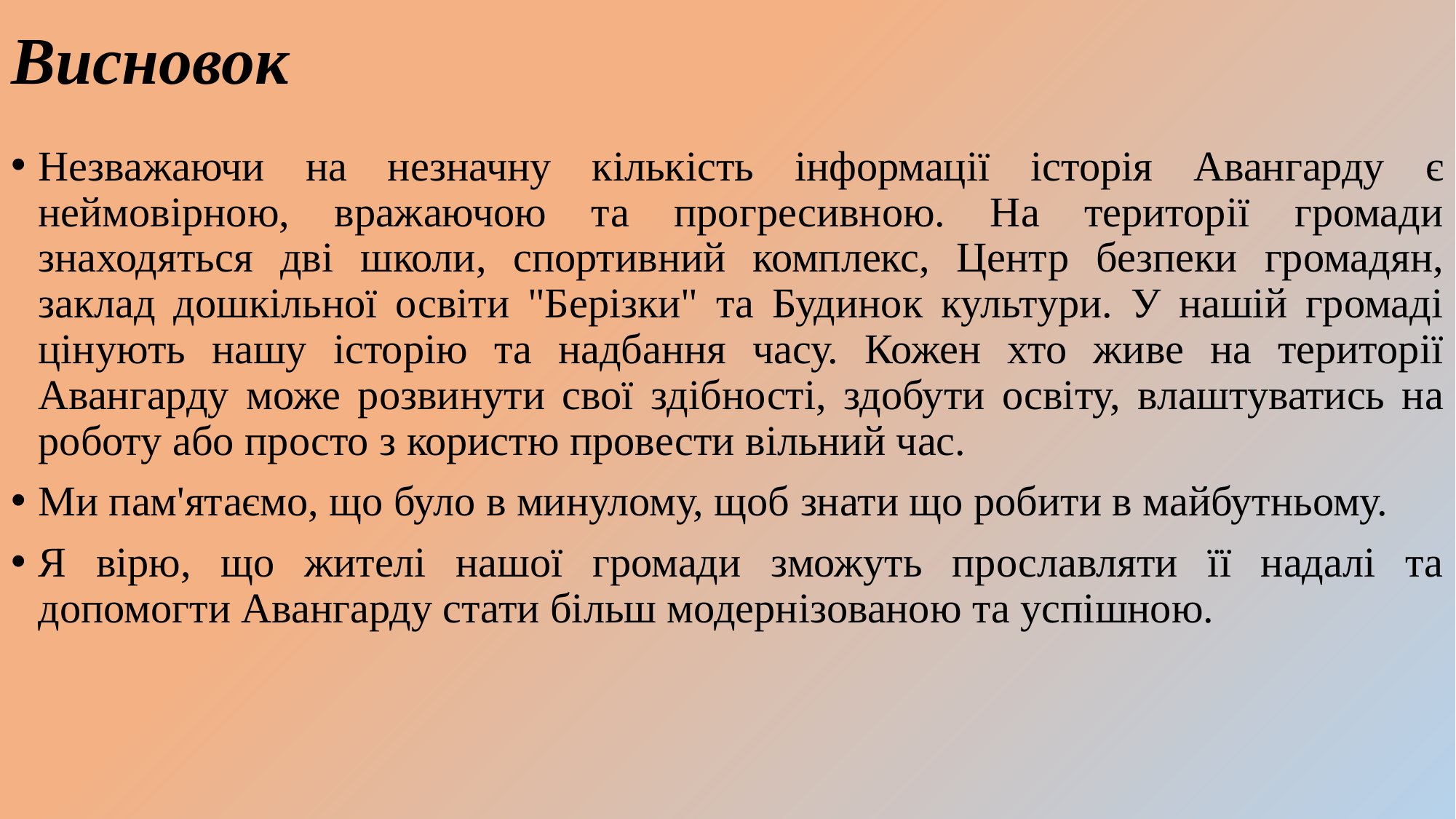

# Висновок
Незважаючи на незначну кількість інформації історія Авангарду є неймовірною, вражаючою та прогресивною. На території громади знаходяться дві школи, спортивний комплекс, Центр безпеки громадян, заклад дошкільної освіти "Берізки" та Будинок культури. У нашій громаді цінують нашу історію та надбання часу. Кожен хто живе на території Авангарду може розвинути свої здібності, здобути освіту, влаштуватись на роботу або просто з користю провести вільний час.
Ми пам'ятаємо, що було в минулому, щоб знати що робити в майбутньому.
Я вірю, що жителі нашої громади зможуть прославляти її надалі та допомогти Авангарду стати більш модернізованою та успішною.